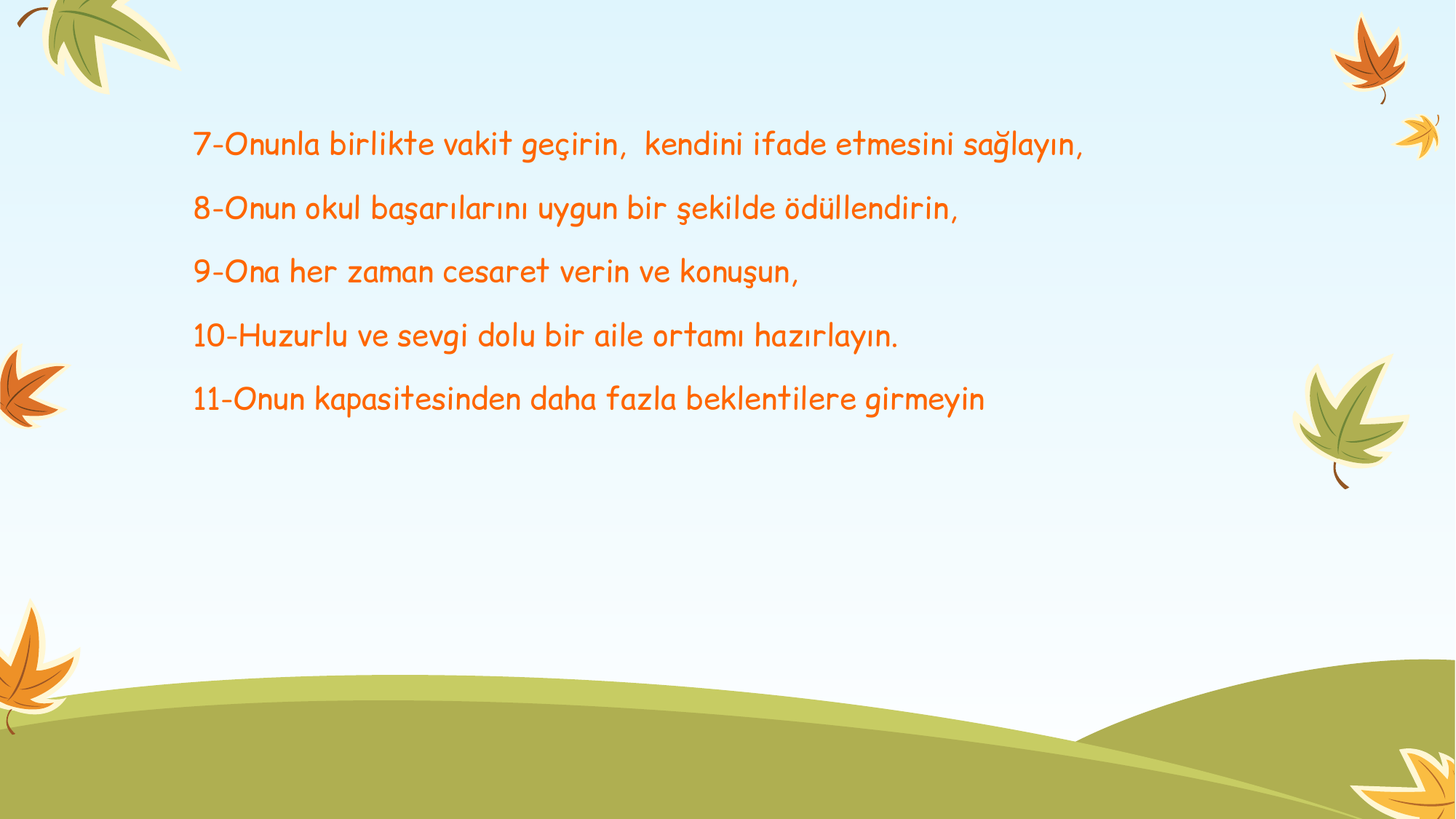

7-Onunla birlikte vakit geçirin,  kendini ifade etmesini sağlayın,
8-Onun okul başarılarını uygun bir şekilde ödüllendirin,
9-Ona her zaman cesaret verin ve konuşun,
10-Huzurlu ve sevgi dolu bir aile ortamı hazırlayın.
11-Onun kapasitesinden daha fazla beklentilere girmeyin